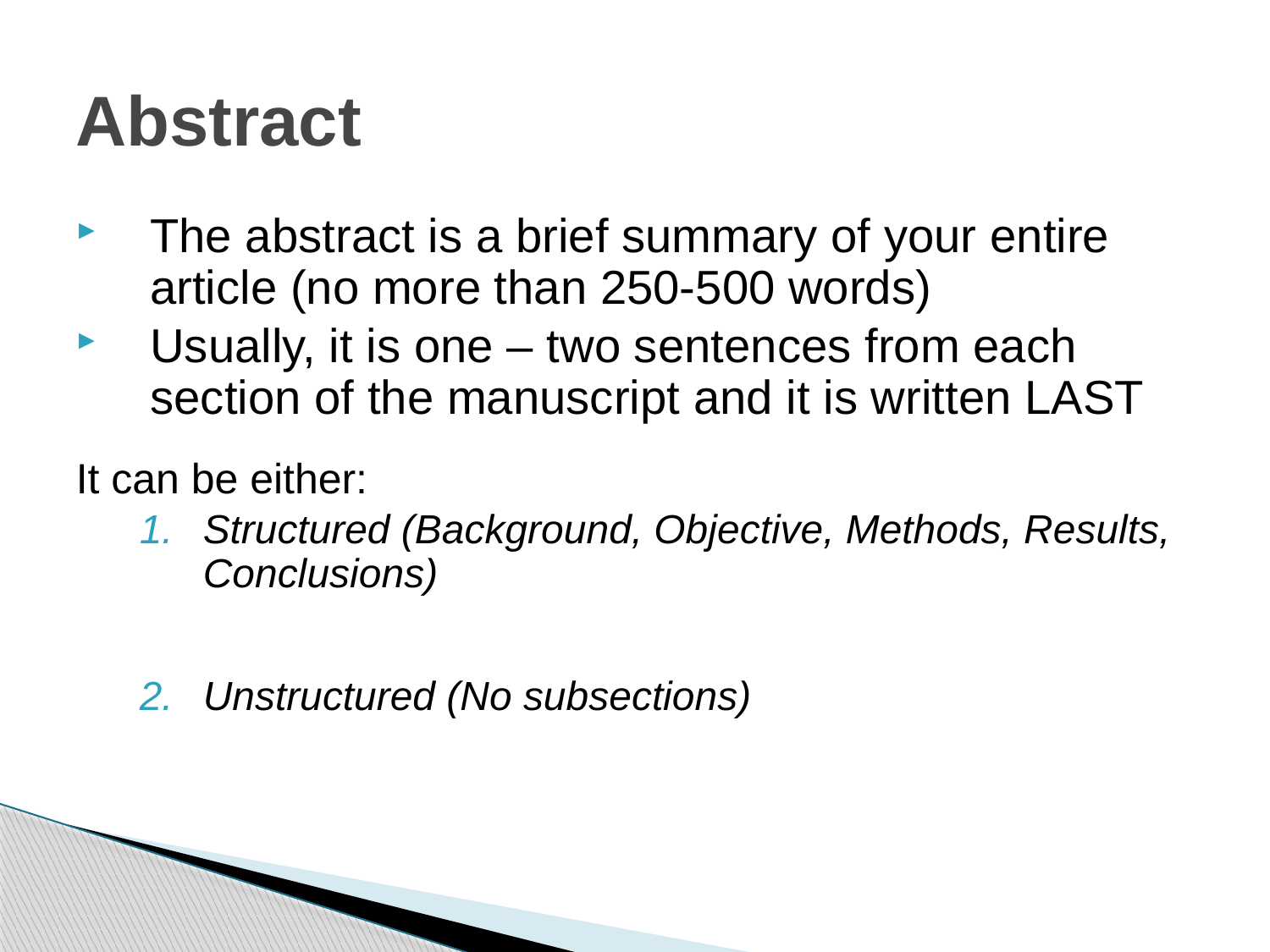

# Abstract
The abstract is a brief summary of your entire article (no more than 250-500 words)
Usually, it is one – two sentences from each section of the manuscript and it is written LAST

It can be either:
Structured (Background, Objective, Methods, Results, Conclusions)

Unstructured (No subsections)